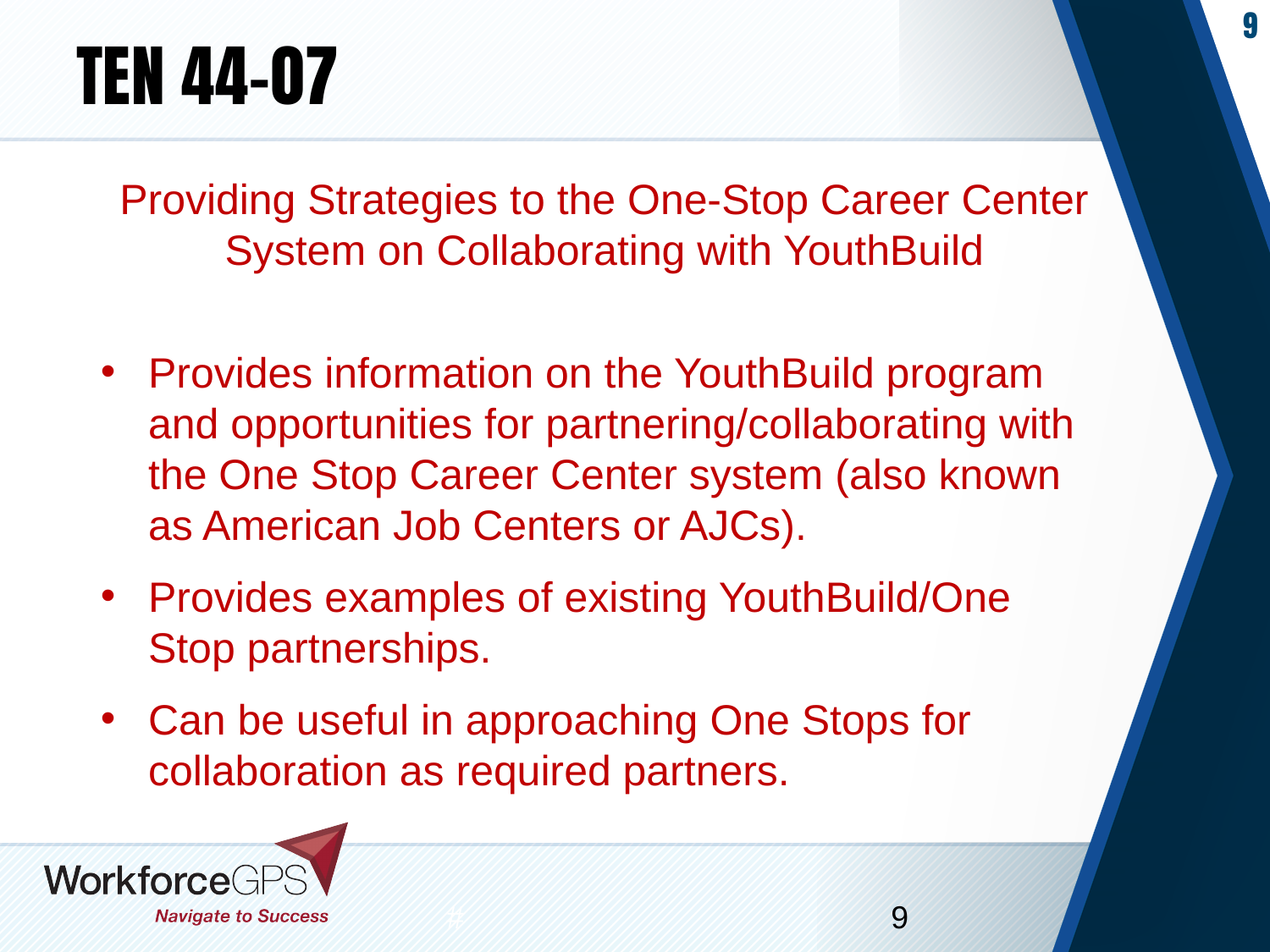

# TEN 44-07
Providing Strategies to the One-Stop Career Center System on Collaborating with YouthBuild
Their Role in Training
Provides information on the YouthBuild program and opportunities for partnering/collaborating with the One Stop Career Center system (also known as American Job Centers or AJCs).
Provides examples of existing YouthBuild/One Stop partnerships.
Can be useful in approaching One Stops for collaboration as required partners.

#
9